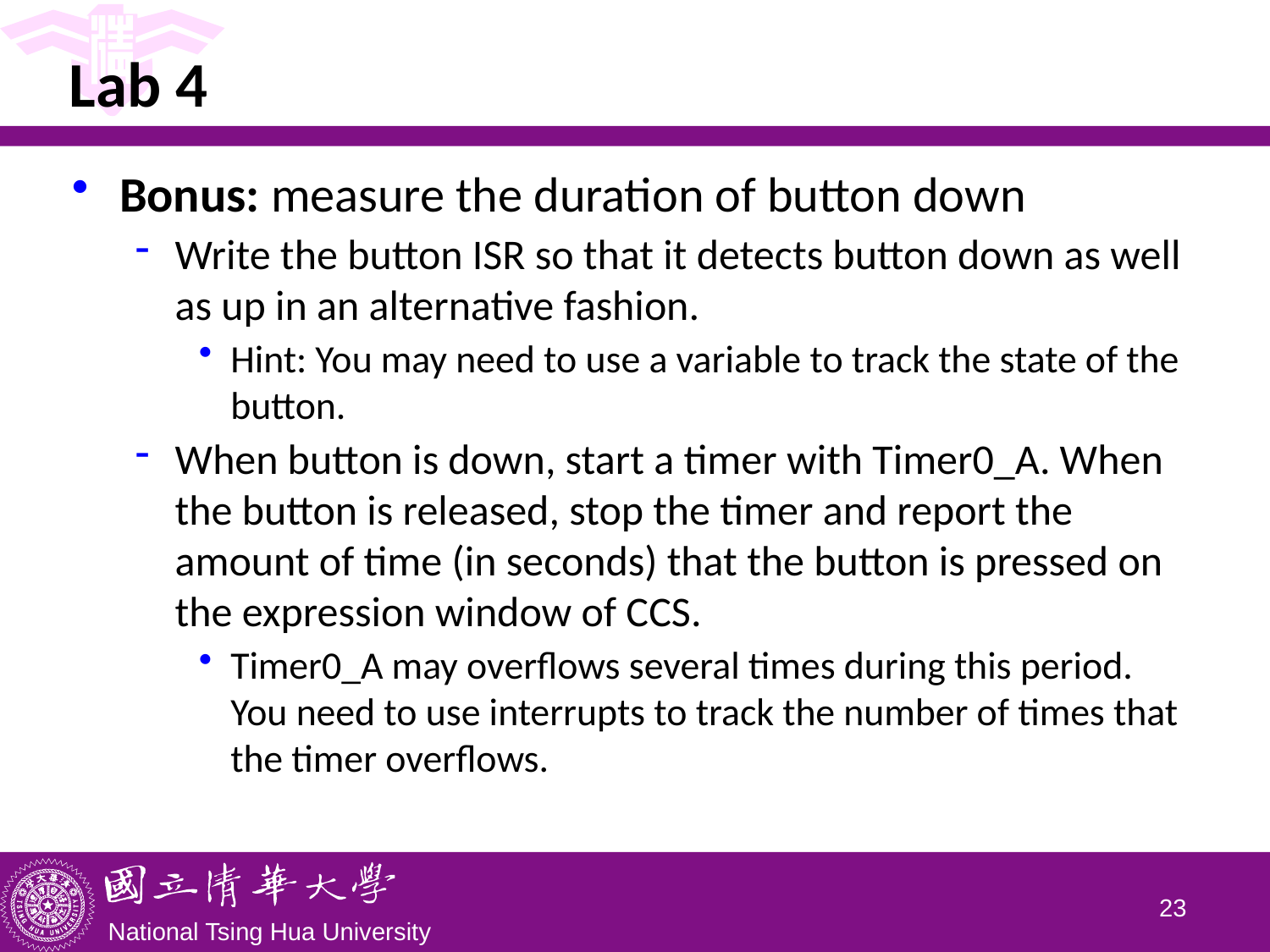

# Lab 4
Bonus: measure the duration of button down
Write the button ISR so that it detects button down as well as up in an alternative fashion.
Hint: You may need to use a variable to track the state of the button.
When button is down, start a timer with Timer0_A. When the button is released, stop the timer and report the amount of time (in seconds) that the button is pressed on the expression window of CCS.
Timer0_A may overflows several times during this period. You need to use interrupts to track the number of times that the timer overflows.
23